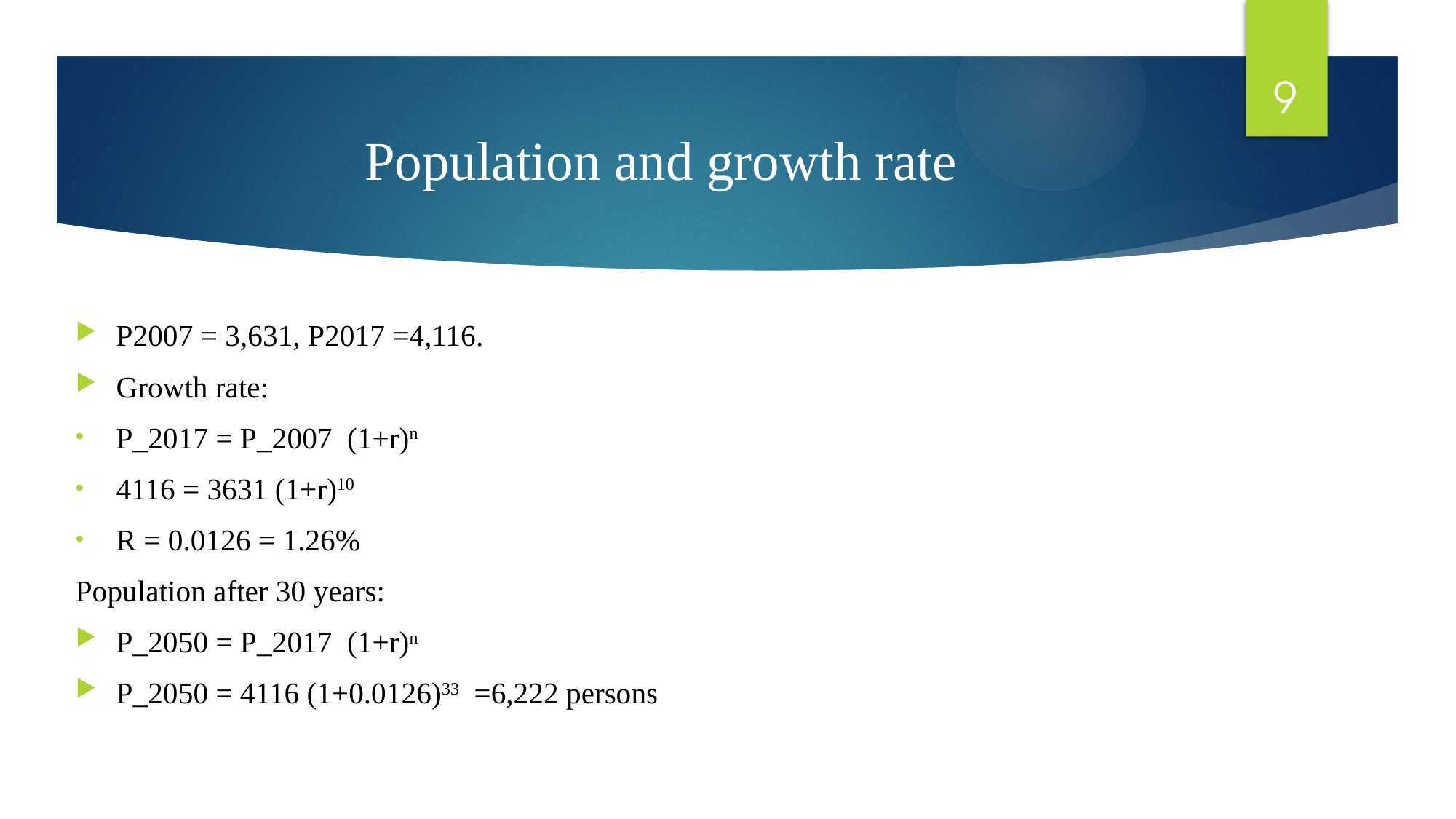

9
# Population and growth rate
P2007 = 3,631, P2017 =4,116.
Growth rate:
P_2017 = P_2007  (1+r)n
4116 = 3631 (1+r)10
R = 0.0126 = 1.26%
Population after 30 years:
P_2050 = P_2017  (1+r)n
P_2050 = 4116 (1+0.0126)33  =6,222 persons